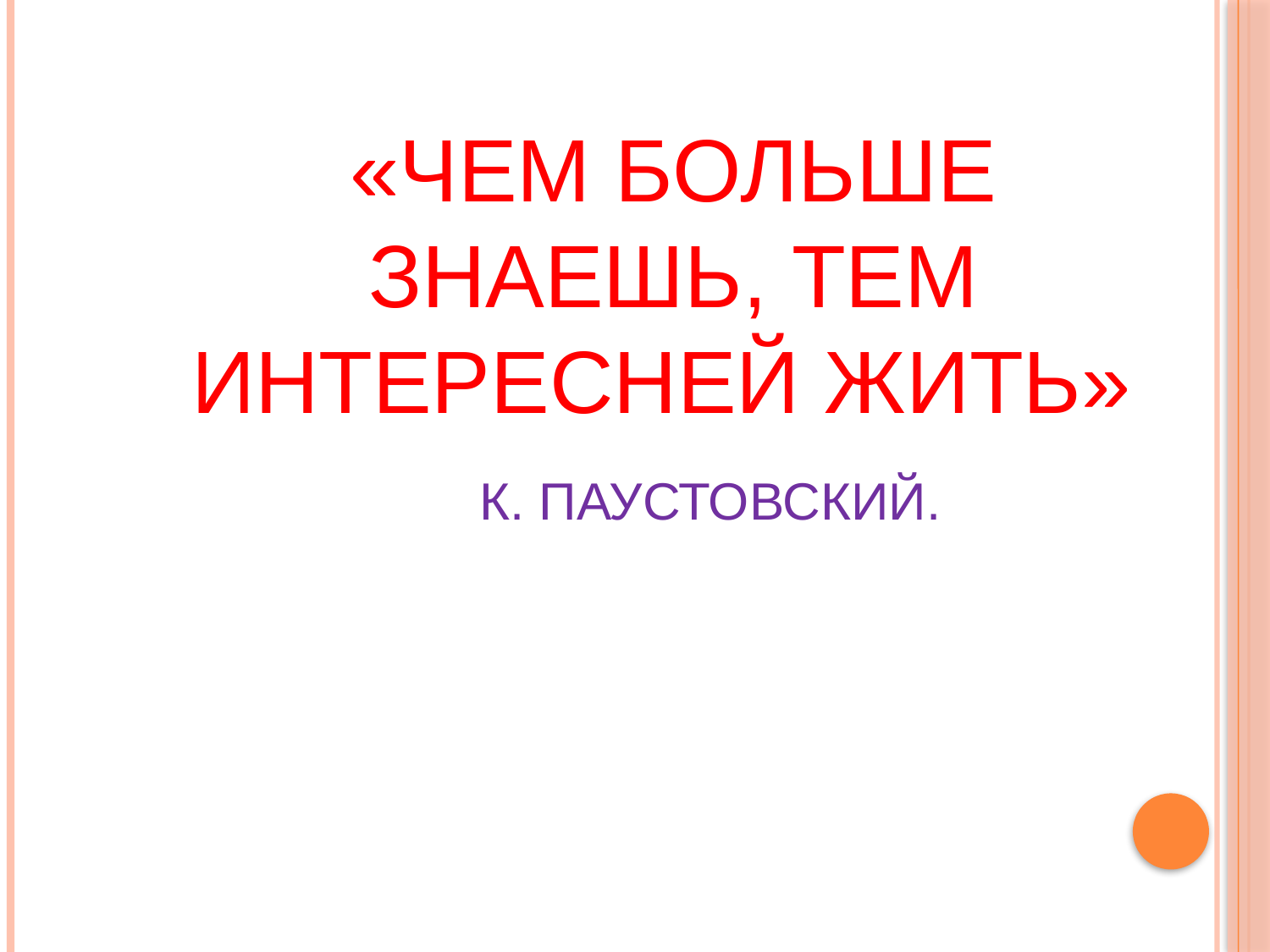

# «Чем больше знаешь, тем интересней жить» К. Паустовский.